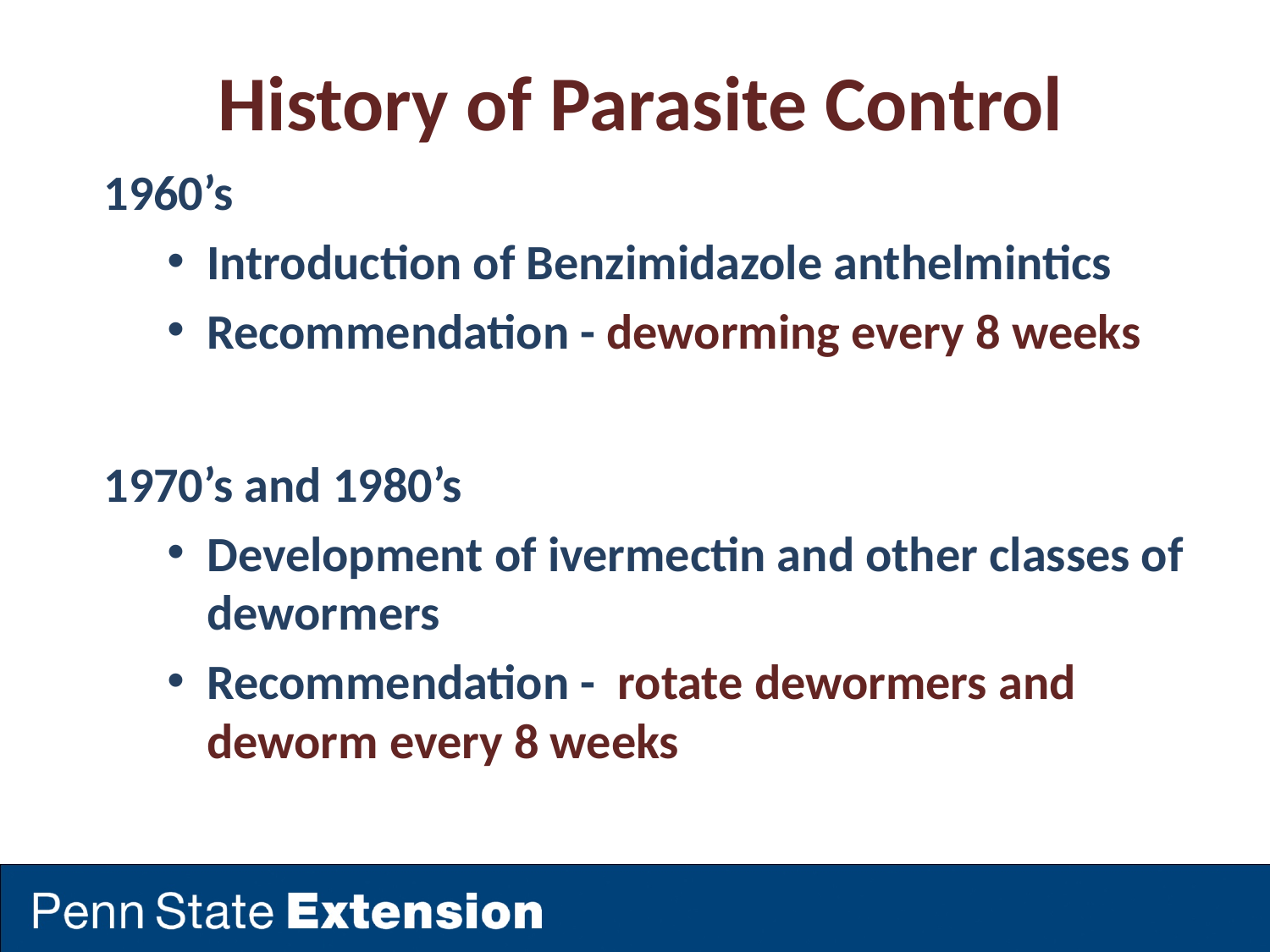

# History of Parasite Control
1960’s
Introduction of Benzimidazole anthelmintics
Recommendation - deworming every 8 weeks

1970’s and 1980’s
Development of ivermectin and other classes of dewormers
Recommendation -  rotate dewormers and deworm every 8 weeks